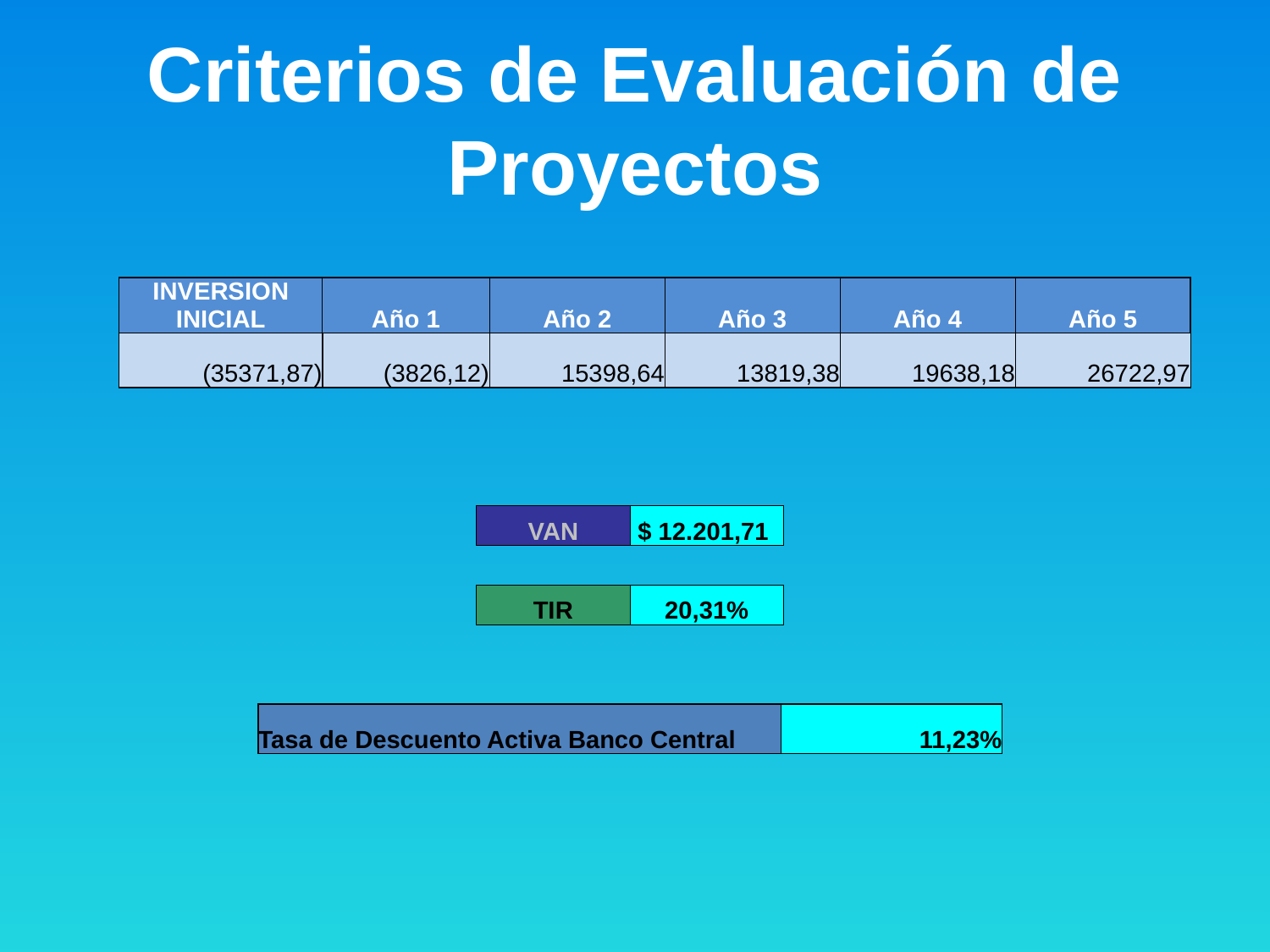

# Criterios de Evaluación de Proyectos
| INVERSION INICIAL | Año 1 | Año 2 | Año 3 | Año 4 | Año 5 |
| --- | --- | --- | --- | --- | --- |
| (35371,87) | (3826,12) | 15398,64 | 13819,38 | 19638,18 | 26722,97 |
| VAN | $ 12.201,71 |
| --- | --- |
|  |  |
| TIR | 20,31% |
| Tasa de Descuento Activa Banco Central | 11,23% |
| --- | --- |